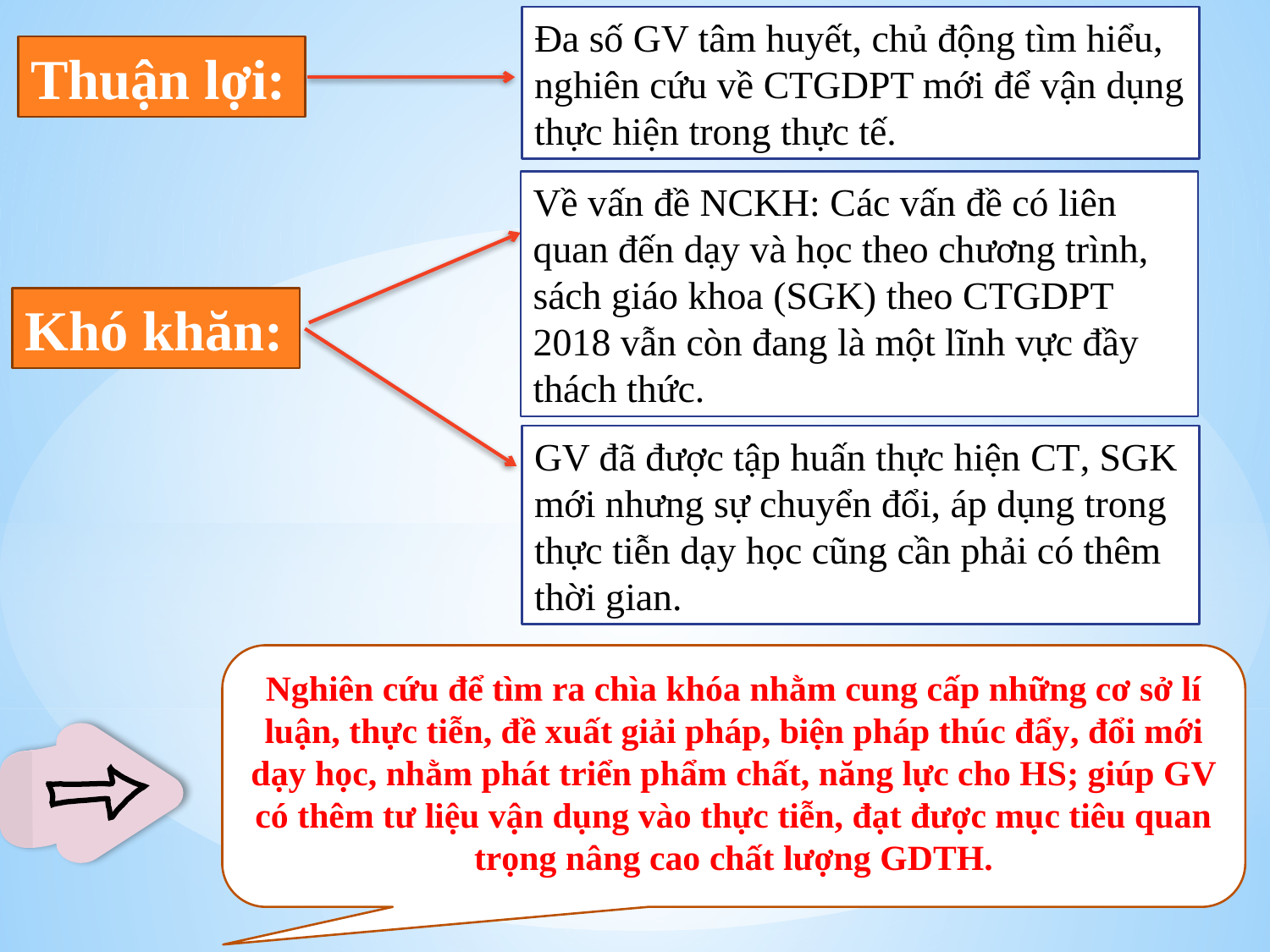

Đa số GV tâm huyết, chủ động tìm hiểu, nghiên cứu về CTGDPT mới để vận dụng thực hiện trong thực tế.
Thuận lợi:
Về vấn đề NCKH: Các vấn đề có liên quan đến dạy và học theo chương trình, sách giáo khoa (SGK) theo CTGDPT 2018 vẫn còn đang là một lĩnh vực đầy thách thức.
Khó khăn:
GV đã được tập huấn thực hiện CT, SGK mới nhưng sự chuyển đổi, áp dụng trong thực tiễn dạy học cũng cần phải có thêm thời gian.

Nghiên cứu để tìm ra chìa khóa nhằm cung cấp những cơ sở lí luận, thực tiễn, đề xuất giải pháp, biện pháp thúc đẩy, đổi mới dạy học, nhằm phát triển phẩm chất, năng lực cho HS; giúp GV có thêm tư liệu vận dụng vào thực tiễn, đạt được mục tiêu quan trọng nâng cao chất lượng GDTH.